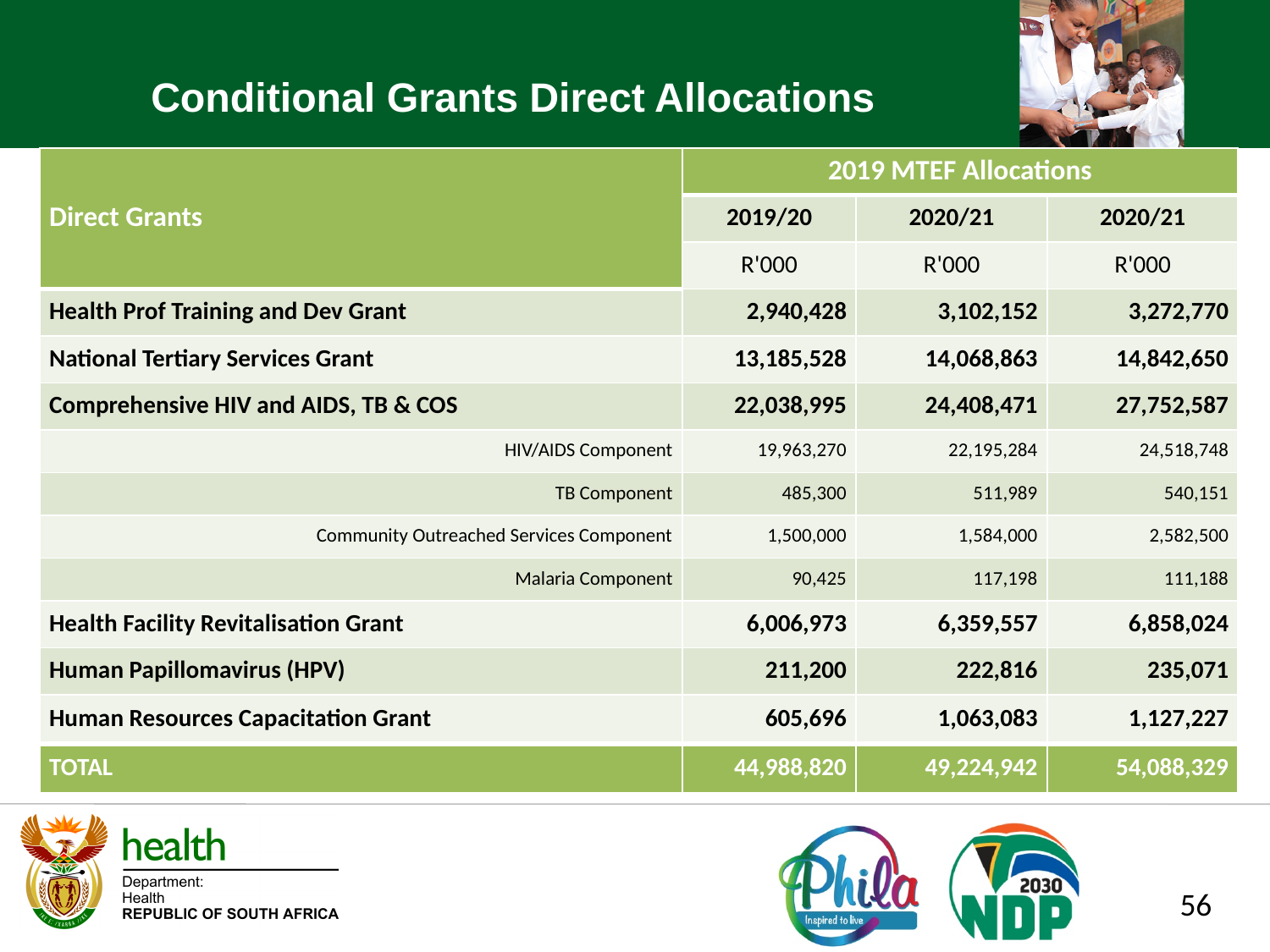

Conditional Grants Direct Allocations
| Direct Grants | 2019 MTEF Allocations |  |  |
| --- | --- | --- | --- |
|  | 2019/20 | 2020/21 | 2020/21 |
|  | R'000 | R'000 | R'000 |
| Health Prof Training and Dev Grant | 2,940,428 | 3,102,152 | 3,272,770 |
| National Tertiary Services Grant | 13,185,528 | 14,068,863 | 14,842,650 |
| Comprehensive HIV and AIDS, TB & COS | 22,038,995 | 24,408,471 | 27,752,587 |
| HIV/AIDS Component | 19,963,270 | 22,195,284 | 24,518,748 |
| TB Component | 485,300 | 511,989 | 540,151 |
| Community Outreached Services Component | 1,500,000 | 1,584,000 | 2,582,500 |
| Malaria Component | 90,425 | 117,198 | 111,188 |
| Health Facility Revitalisation Grant | 6,006,973 | 6,359,557 | 6,858,024 |
| Human Papillomavirus (HPV) | 211,200 | 222,816 | 235,071 |
| Human Resources Capacitation Grant | 605,696 | 1,063,083 | 1,127,227 |
| TOTAL | 44,988,820 | 49,224,942 | 54,088,329 |

56